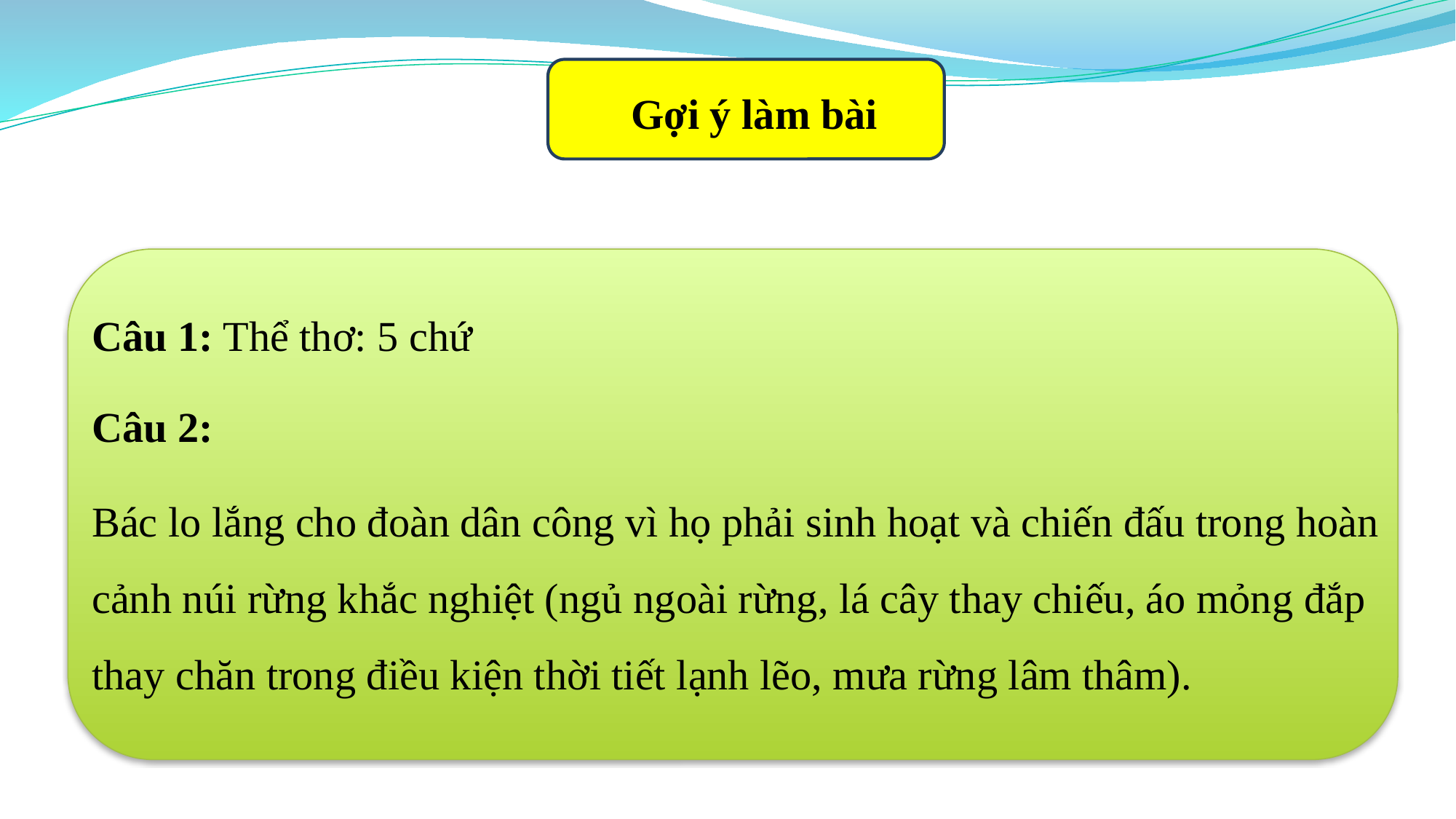

Gợi ý làm bài

Câu 1: Thể thơ: 5 chứ
Câu 2:
Bác lo lắng cho đoàn dân công vì họ phải sinh hoạt và chiến đấu trong hoàn cảnh núi rừng khắc nghiệt (ngủ ngoài rừng, lá cây thay chiếu, áo mỏng đắp thay chăn trong điều kiện thời tiết lạnh lẽo, mưa rừng lâm thâm).